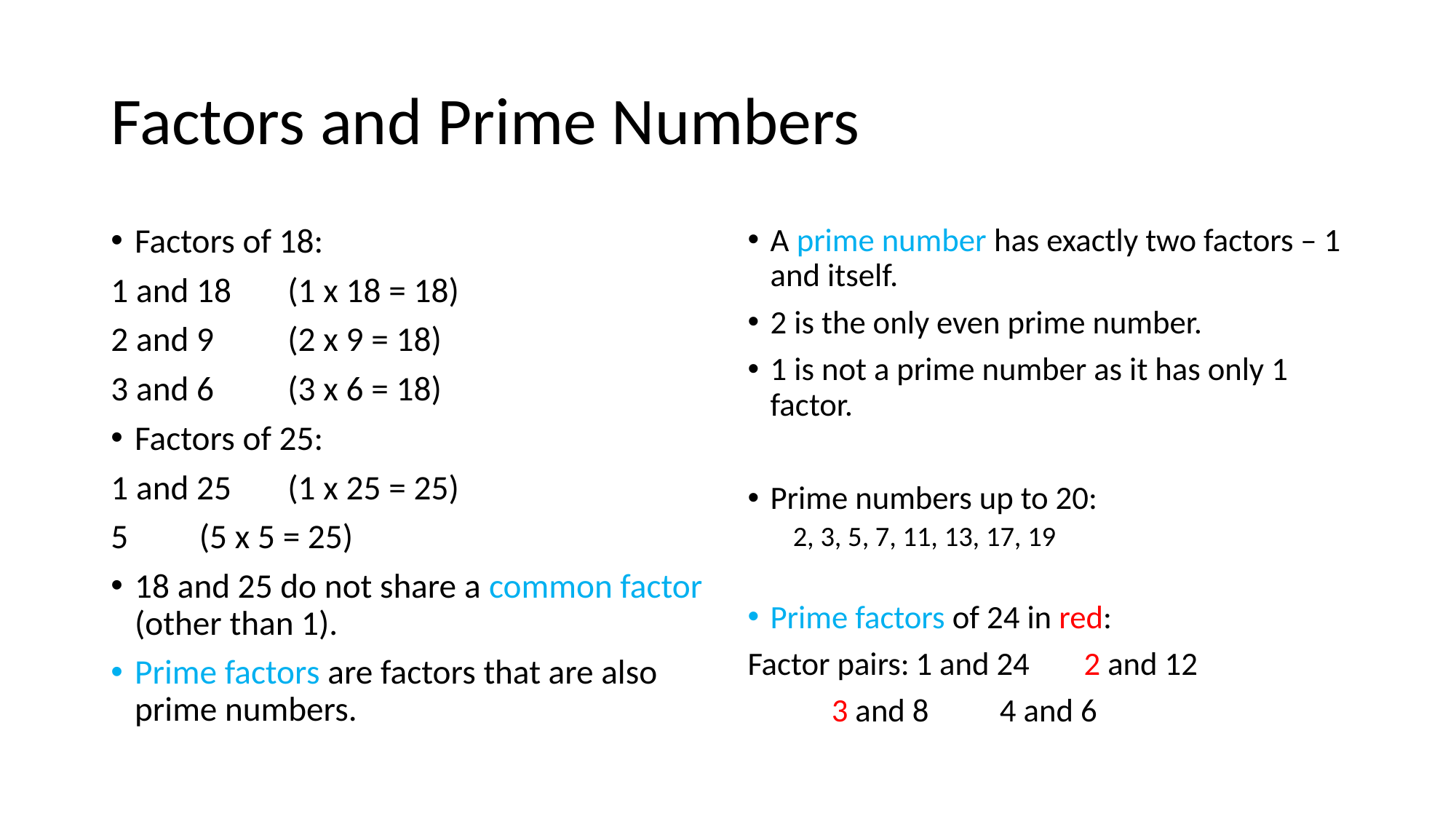

# Factors and Prime Numbers
Factors of 18:
1 and 18 	(1 x 18 = 18)
2 and 9 	(2 x 9 = 18)
3 and 6	(3 x 6 = 18)
Factors of 25:
1 and 25	(1 x 25 = 25)
5		(5 x 5 = 25)
18 and 25 do not share a common factor (other than 1).
Prime factors are factors that are also prime numbers.
A prime number has exactly two factors – 1 and itself.
2 is the only even prime number.
1 is not a prime number as it has only 1 factor.

Prime numbers up to 20:
2, 3, 5, 7, 11, 13, 17, 19

Prime factors of 24 in red:
Factor pairs:	1 and 24	2 and 12
		3 and 8	4 and 6